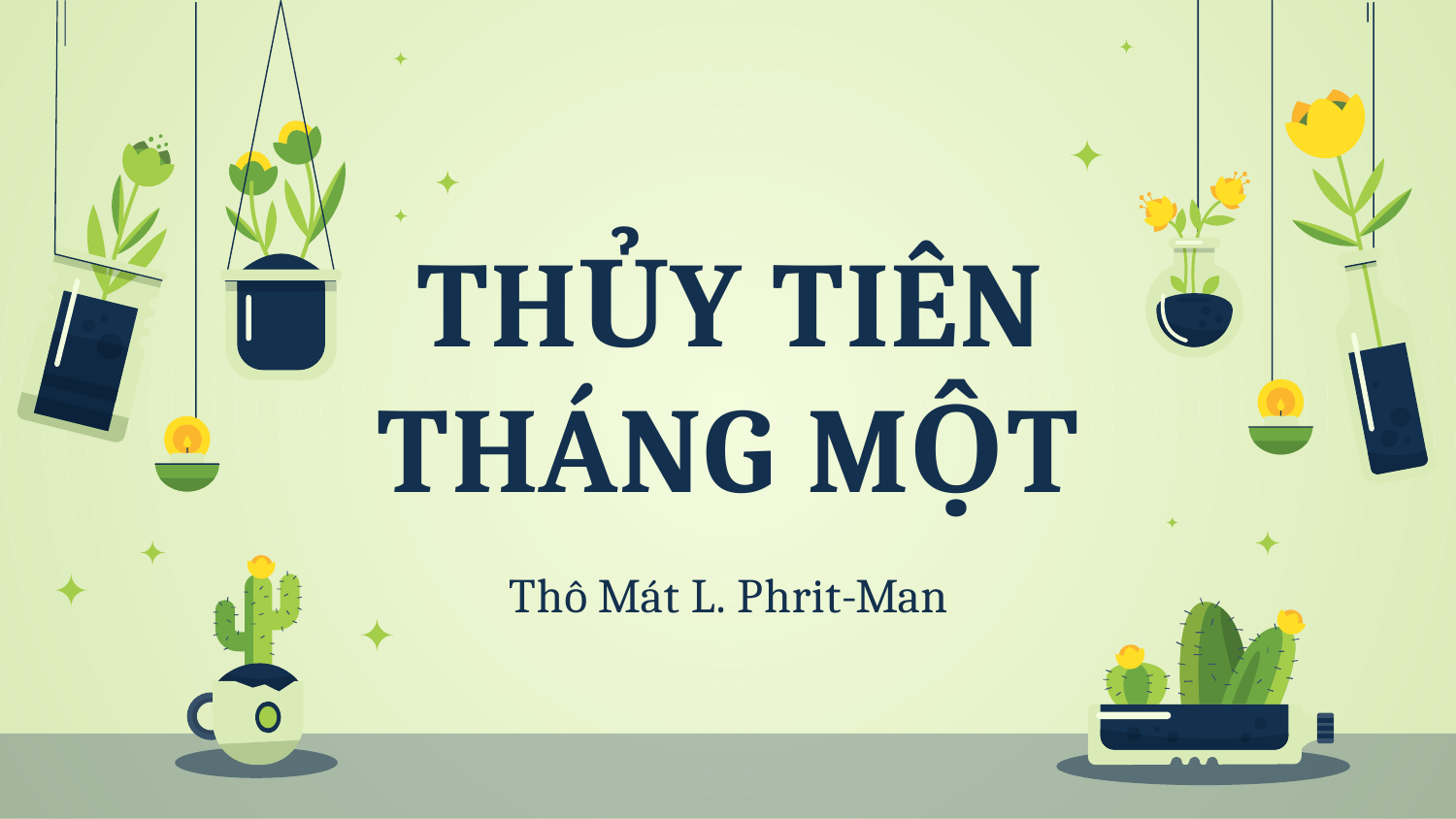

# THỦY TIÊN THÁNG MỘT

Thô Mát L. Phrit-Man